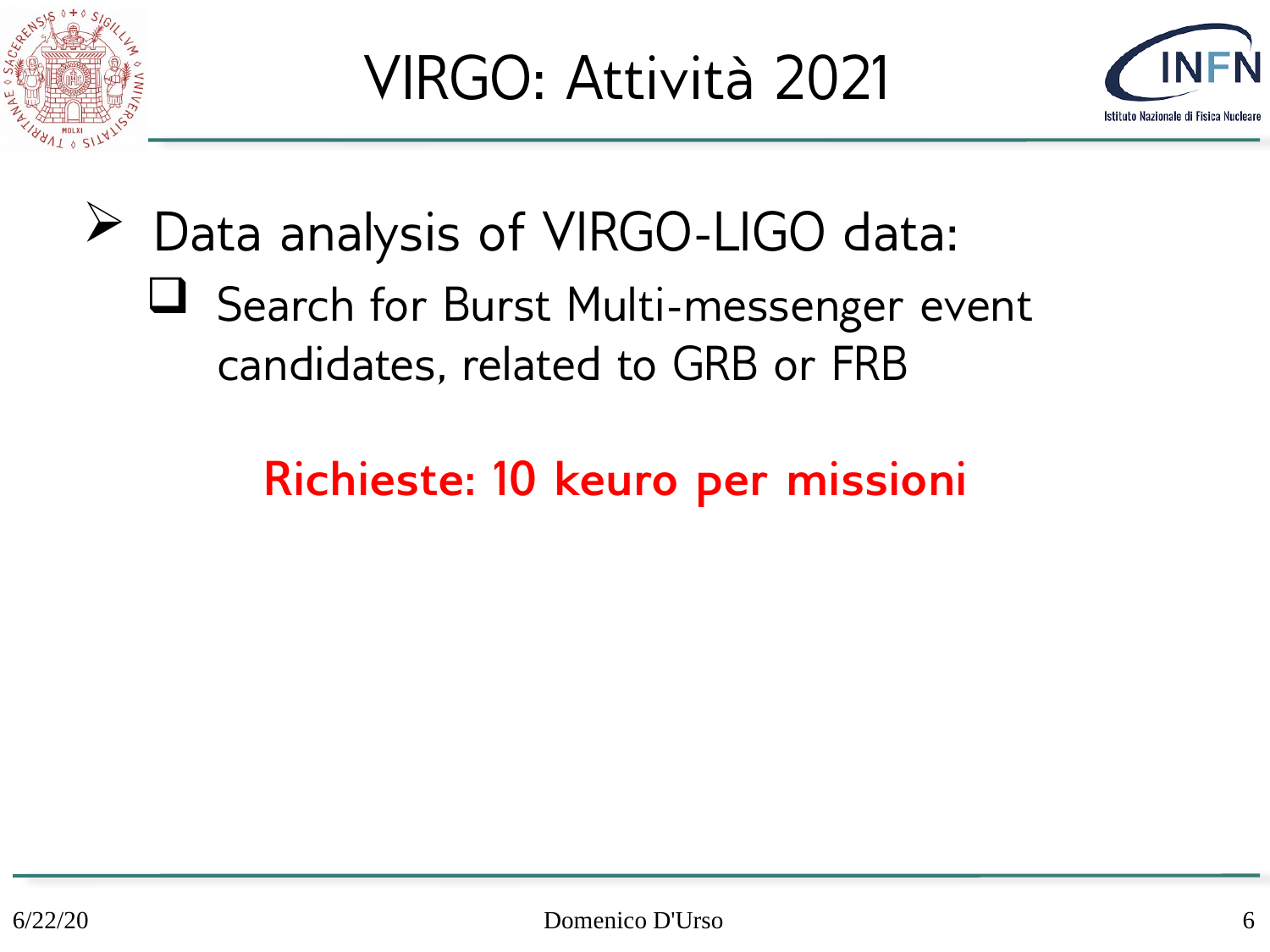

# VIRGO: Attività 2021
Data analysis of VIRGO-LIGO data:
Search for Burst Multi-messenger event candidates, related to GRB or FRB
Richieste: 10 keuro per missioni
6/22/20
Domenico D'Urso
6